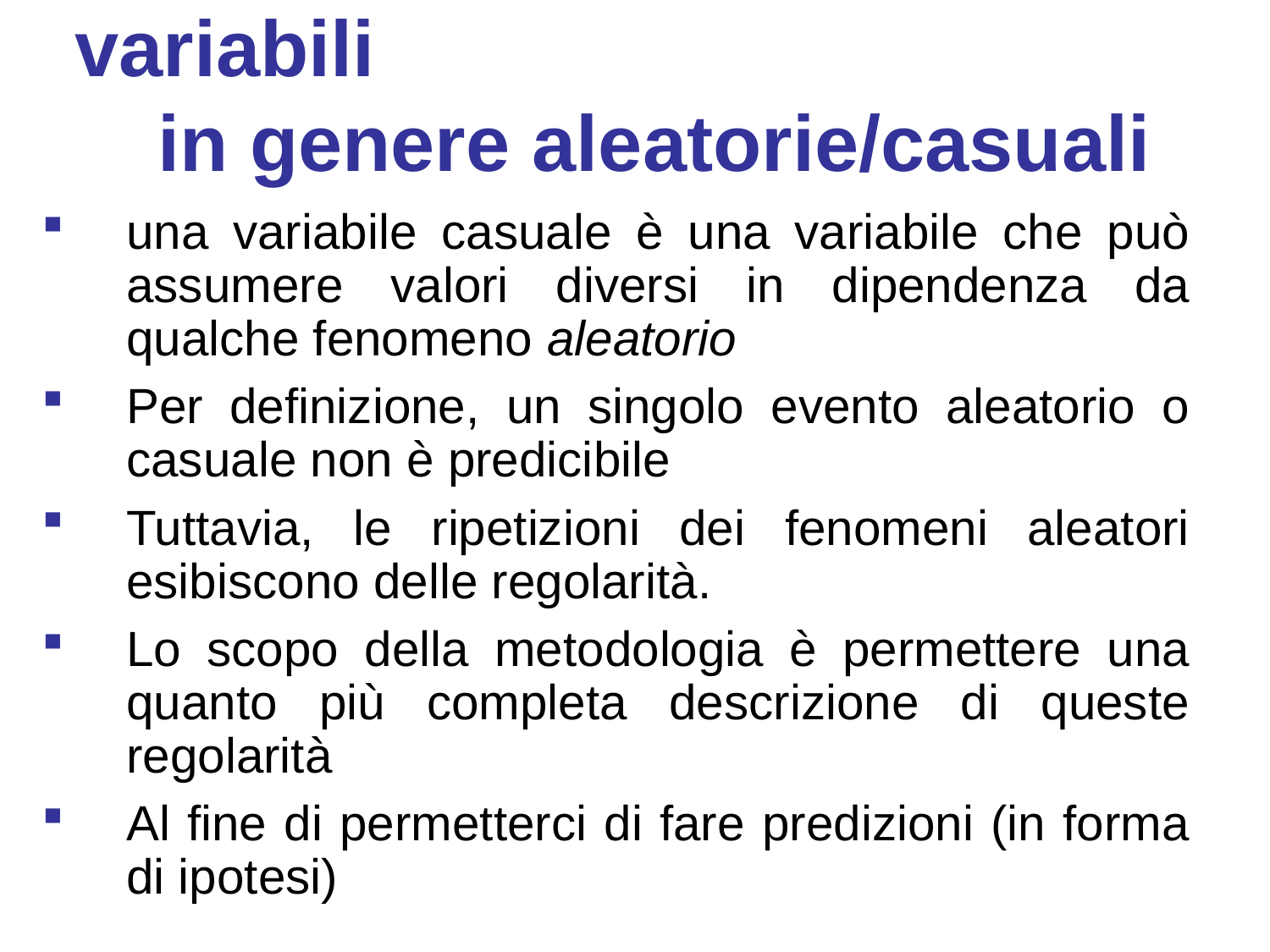

# variabili                                        in genere aleatorie/casuali
una variabile casuale è una variabile che può assumere valori diversi in dipendenza da qualche fenomeno aleatorio
Per definizione, un singolo evento aleatorio o casuale non è predicibile
Tuttavia, le ripetizioni dei fenomeni aleatori esibiscono delle regolarità.
Lo scopo della metodologia è permettere una quanto più completa descrizione di queste regolarità
Al fine di permetterci di fare predizioni (in forma di ipotesi)